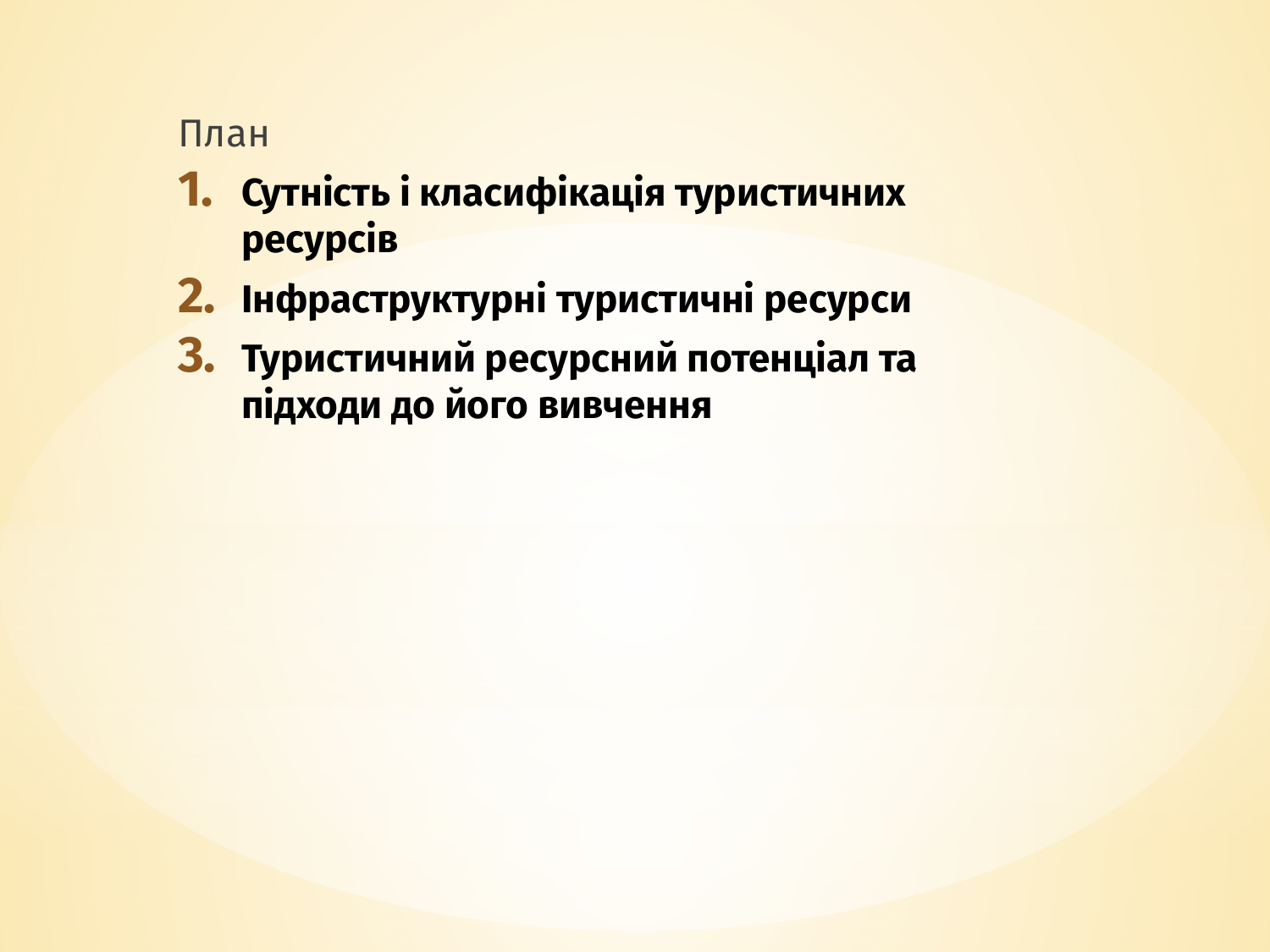

План
Сутність і класифікація туристичних ресурсів
Інфраструктурні туристичні ресурси
Туристичний ресурсний потенціал та підходи до його вивчення